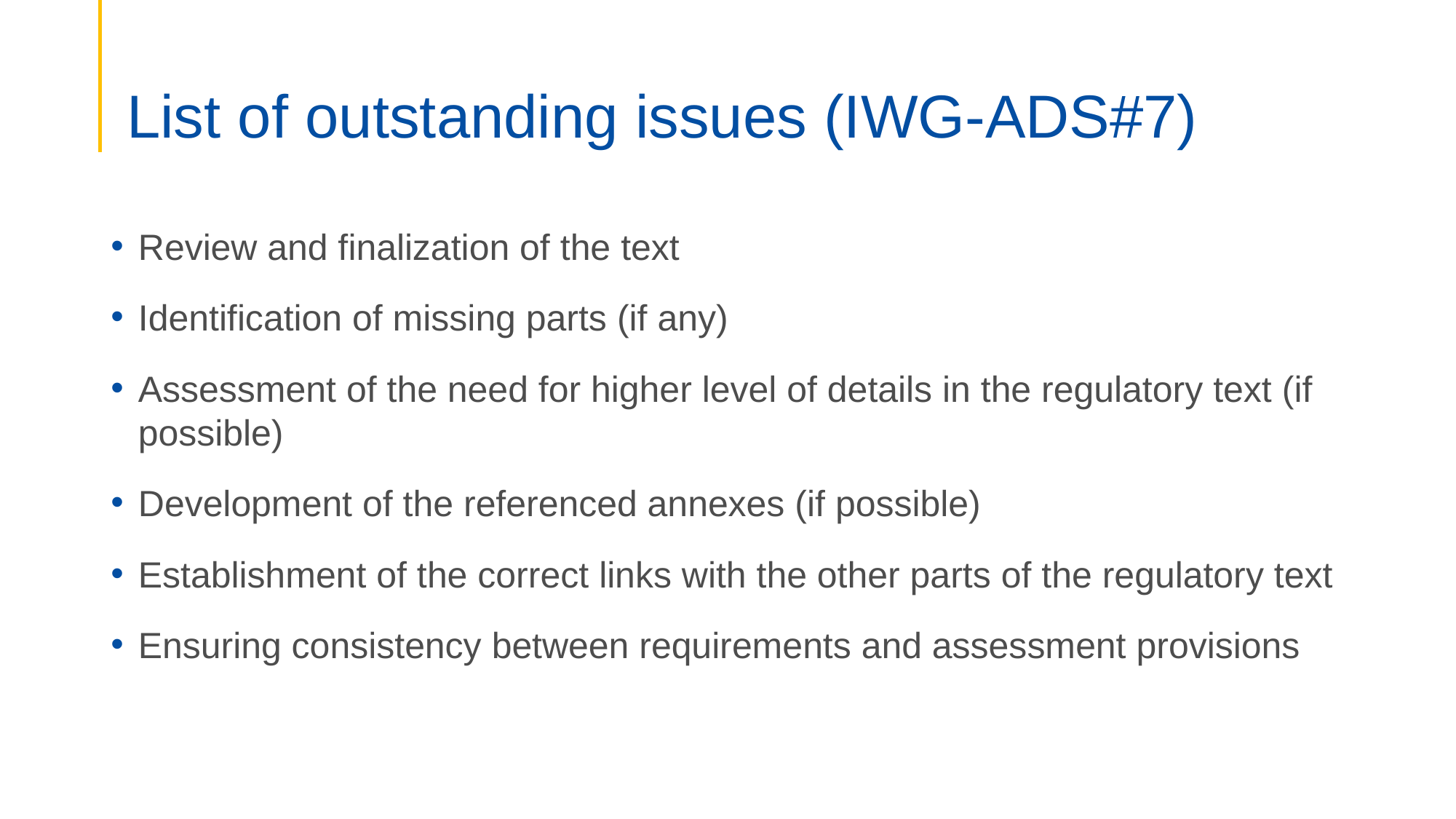

# List of outstanding issues (IWG-ADS#7)
Review and finalization of the text
Identification of missing parts (if any)
Assessment of the need for higher level of details in the regulatory text (if possible)
Development of the referenced annexes (if possible)
Establishment of the correct links with the other parts of the regulatory text
Ensuring consistency between requirements and assessment provisions